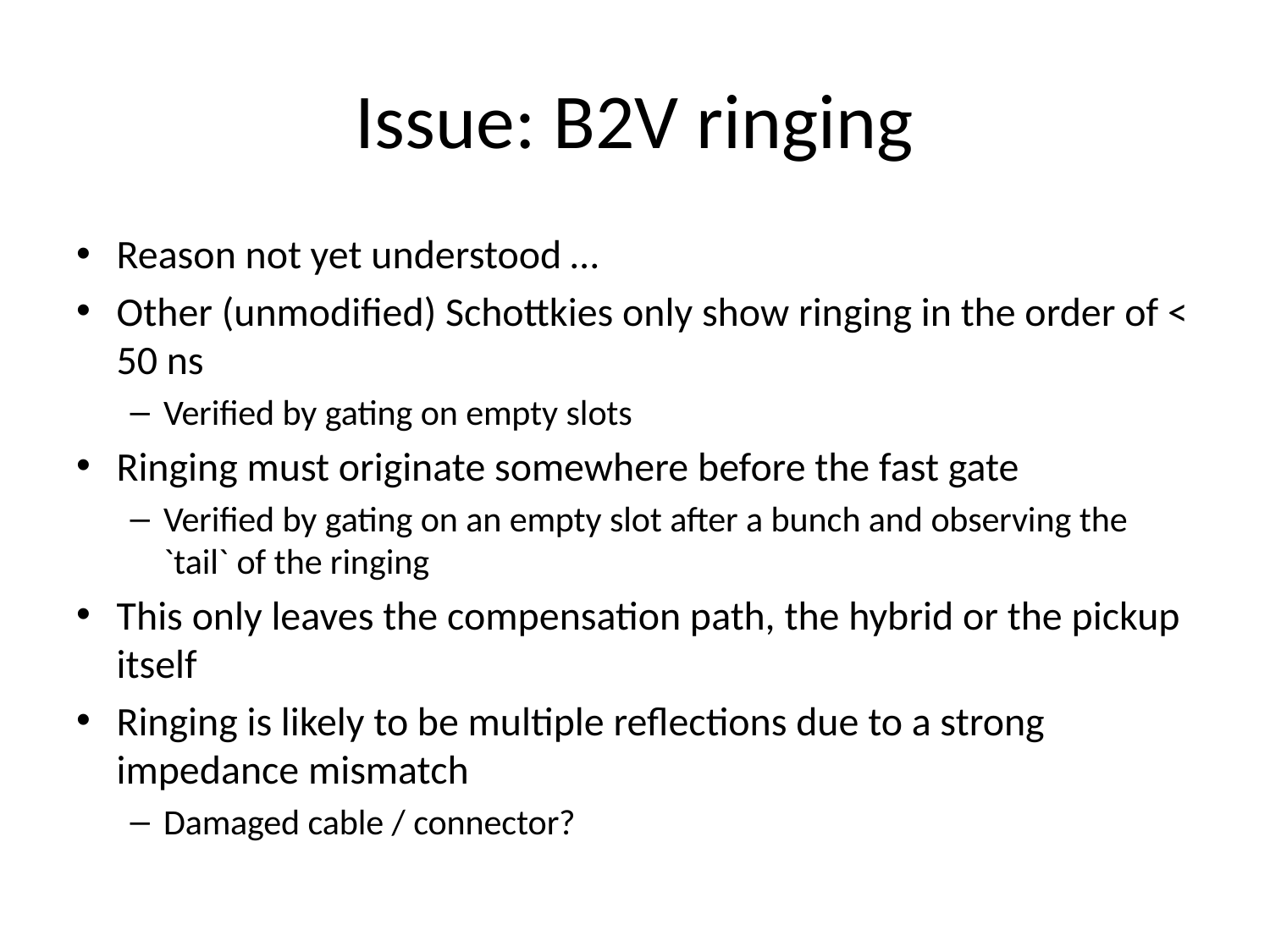

# Issue: B2V ringing
Reason not yet understood …
Other (unmodified) Schottkies only show ringing in the order of < 50 ns
Verified by gating on empty slots
Ringing must originate somewhere before the fast gate
Verified by gating on an empty slot after a bunch and observing the `tail` of the ringing
This only leaves the compensation path, the hybrid or the pickup itself
Ringing is likely to be multiple reflections due to a strong impedance mismatch
Damaged cable / connector?